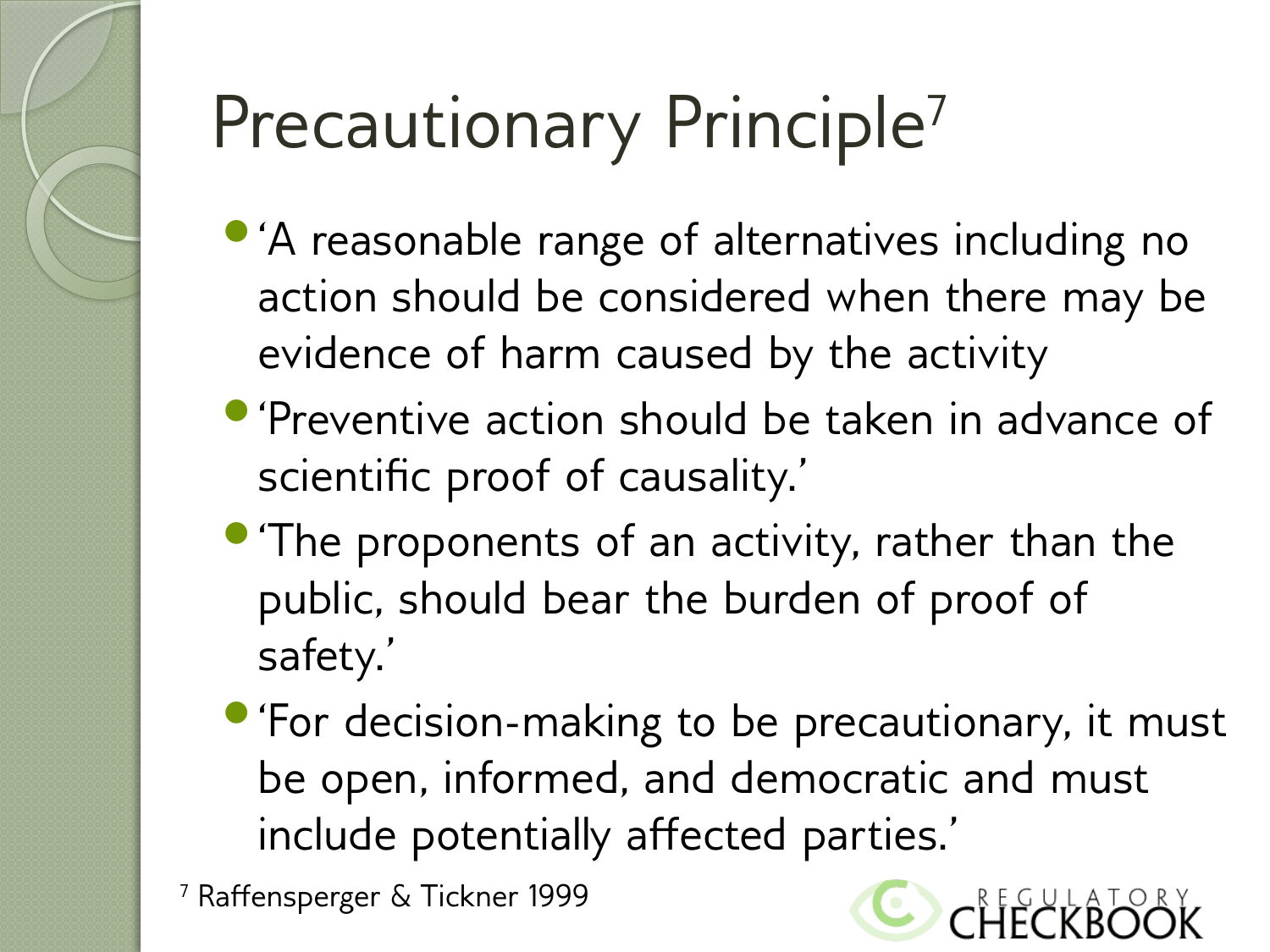

# Precautionary Principle7
‘A reasonable range of alternatives including no action should be considered when there may be evidence of harm caused by the activity
‘Preventive action should be taken in advance of scientific proof of causality.’
‘The proponents of an activity, rather than the public, should bear the burden of proof of safety.’
‘For decision-making to be precautionary, it must be open, informed, and democratic and must include potentially affected parties.’
7 Raffensperger & Tickner 1999